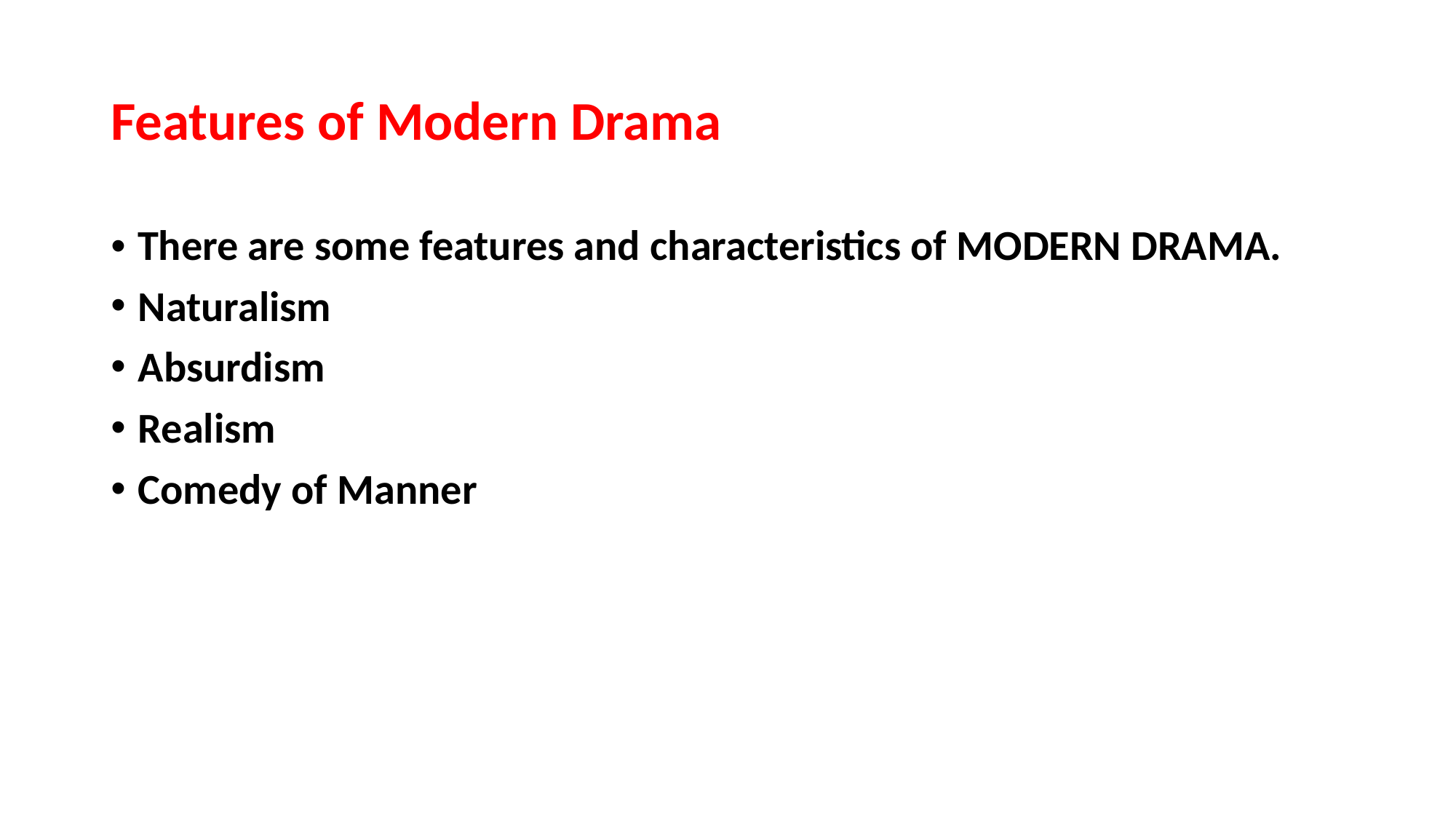

# Features of Modern Drama
• There are some features and characteristics of MODERN DRAMA.
Naturalism
Absurdism
Realism
Comedy of Manner